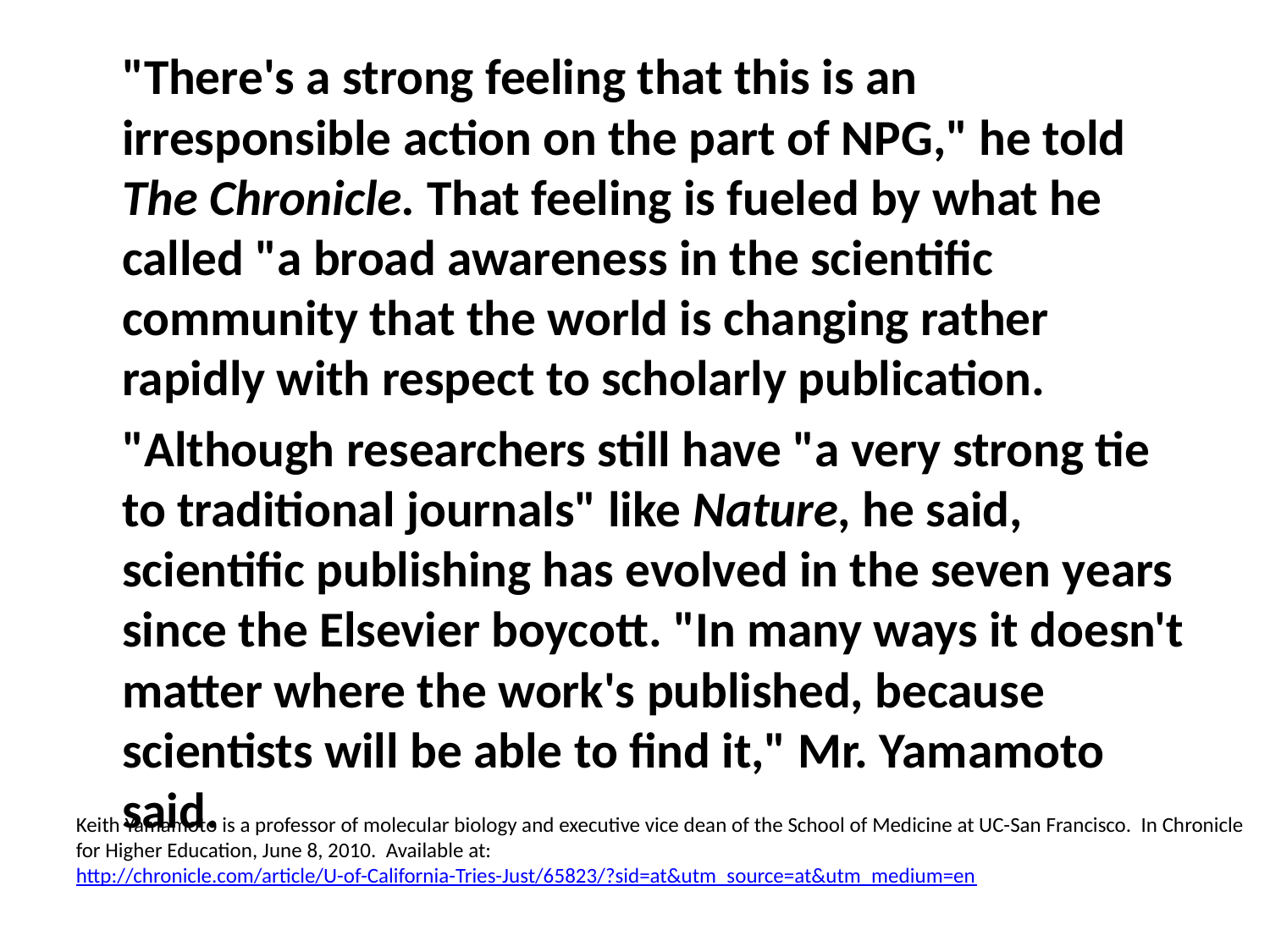

"There's a strong feeling that this is an irresponsible action on the part of NPG," he told The Chronicle. That feeling is fueled by what he called "a broad awareness in the scientific community that the world is changing rather rapidly with respect to scholarly publication.
	"Although researchers still have "a very strong tie to traditional journals" like Nature, he said, scientific publishing has evolved in the seven years since the Elsevier boycott. "In many ways it doesn't matter where the work's published, because scientists will be able to find it," Mr. Yamamoto said.
Keith Yamamoto is a professor of molecular biology and executive vice dean of the School of Medicine at UC-San Francisco.  In Chronicle for Higher Education, June 8, 2010.  Available at: http://chronicle.com/article/U-of-California-Tries-Just/65823/?sid=at&utm_source=at&utm_medium=en